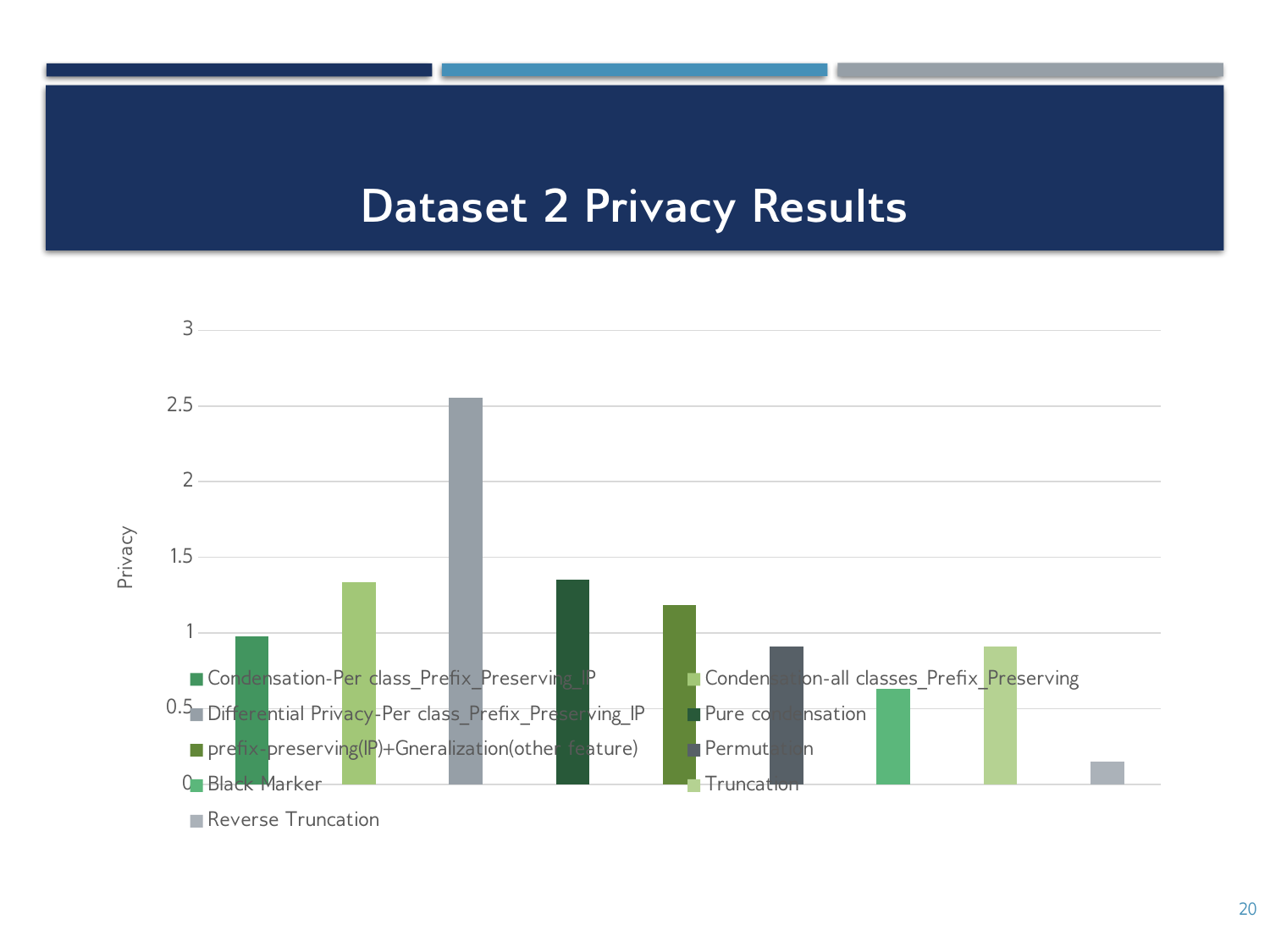

# Dataset 2 Privacy Results

### Chart

| Category |  |
|---|---|
| Condensation-Per class_Prefix_Preserving_IP | 0.9784 |
| Condensation-all classes_Prefix_Preserving | 1.3338 |
| Differential Privacy-Per class_Prefix_Preserving_IP | 2.5556 |
| Pure condensation | 1.3508 |
| prefix-preserving(IP)+Gneralization(other feature) | 1.1833 |
| Permutation | 0.9104 |
| Black Marker | 0.6338 |
| Truncation | 0.9104 |
| Reverse Truncation | 0.1501 |
20